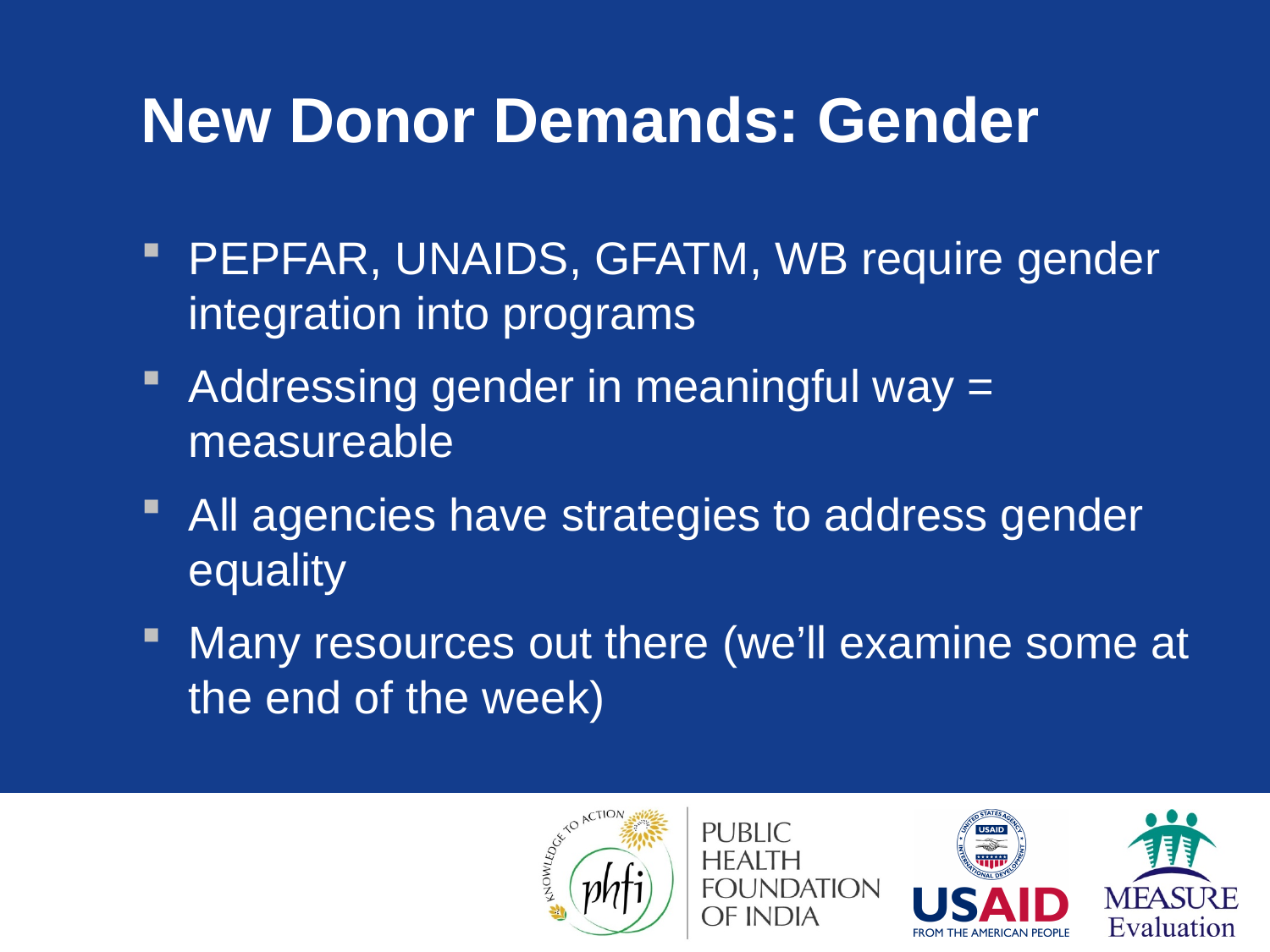

# New Donor Demands: Gender
PEPFAR, UNAIDS, GFATM, WB require gender integration into programs
Addressing gender in meaningful way = measureable
All agencies have strategies to address gender equality
Many resources out there (we’ll examine some at the end of the week)